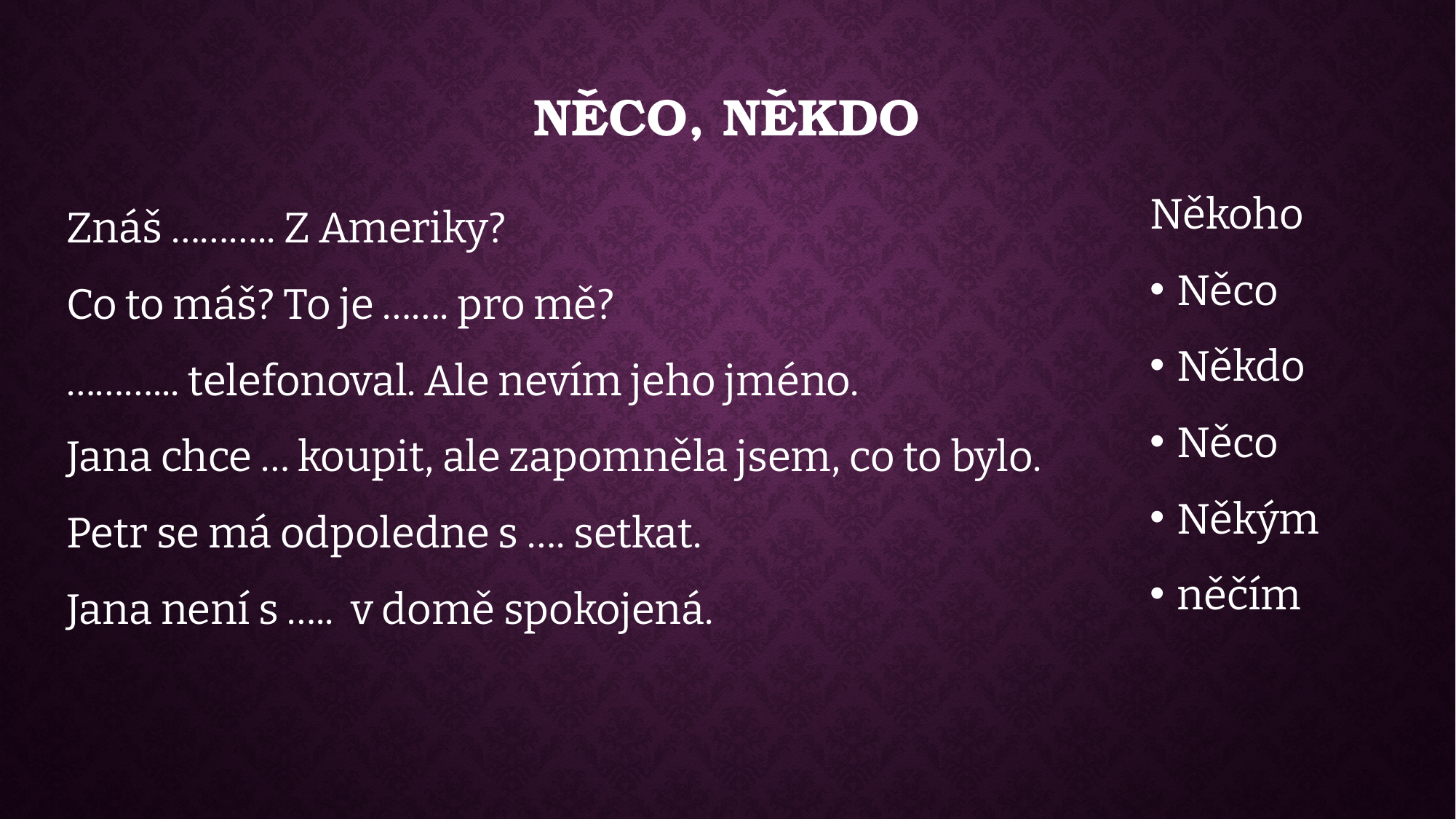

# Něco, někdo
Někoho
Něco
Někdo
Něco
Někým
něčím
Znáš ……….. Z Ameriky?
Co to máš? To je ……. pro mě?
………... telefonoval. Ale nevím jeho jméno.
Jana chce … koupit, ale zapomněla jsem, co to bylo.
Petr se má odpoledne s …. setkat.
Jana není s …..  v domě spokojená.